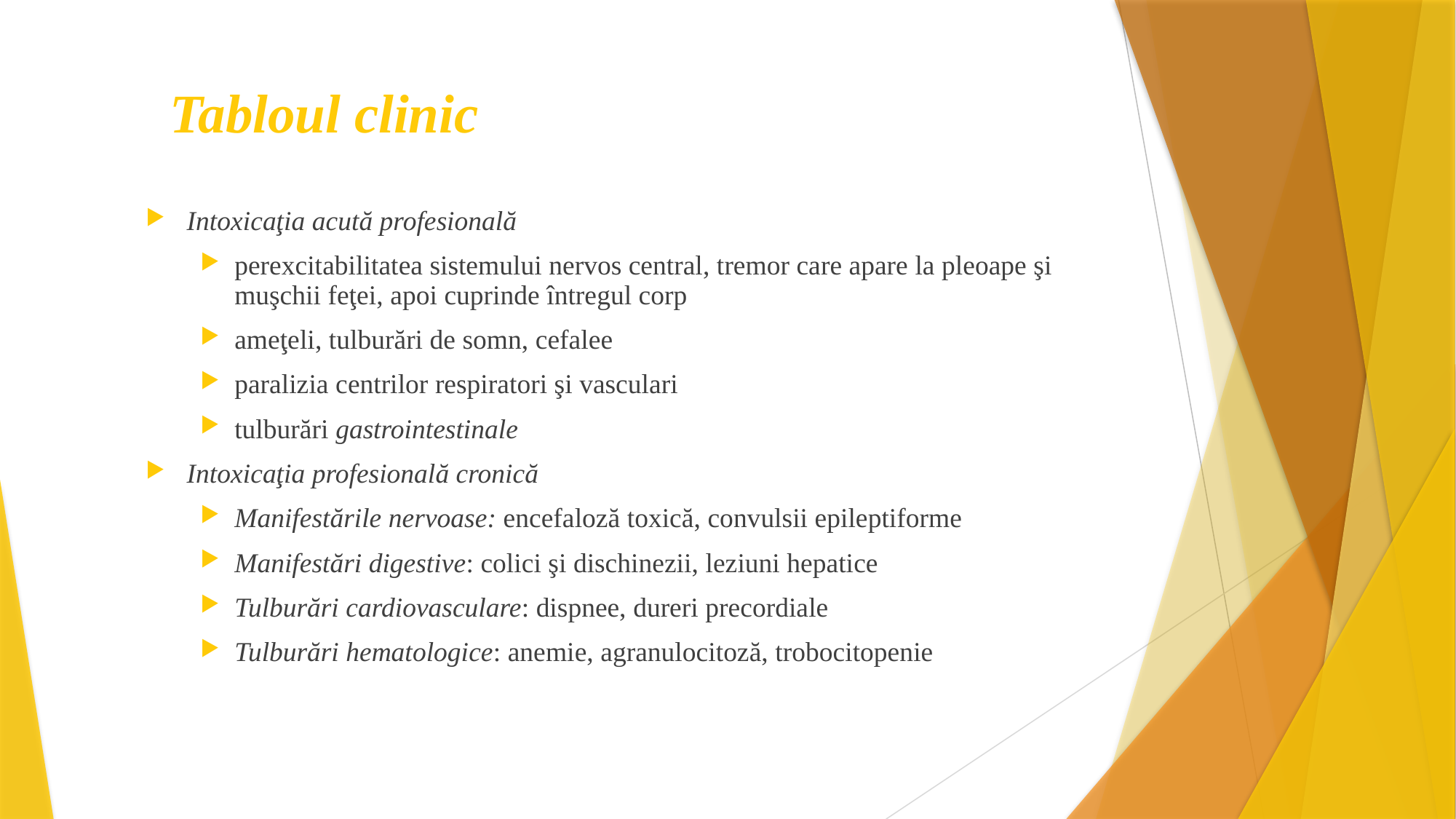

# Tabloul clinic
Intoxicaţia acută profesională
perexcitabilitatea sistemului nervos central, tremor care apare la pleoape şi muşchii feţei, apoi cuprinde întregul corp
ameţeli, tulburări de somn, cefalee
paralizia centrilor respiratori şi vasculari
tulburări gastrointestinale
Intoxicaţia profesională cronică
Manifestările nervoase: encefaloză toxică, convulsii epileptiforme
Manifestări digestive: colici şi dischinezii, leziuni hepatice
Tulburări cardiovasculare: dispnee, dureri precordiale
Tulburări hematologice: anemie, agranulocitoză, trobocitopenie